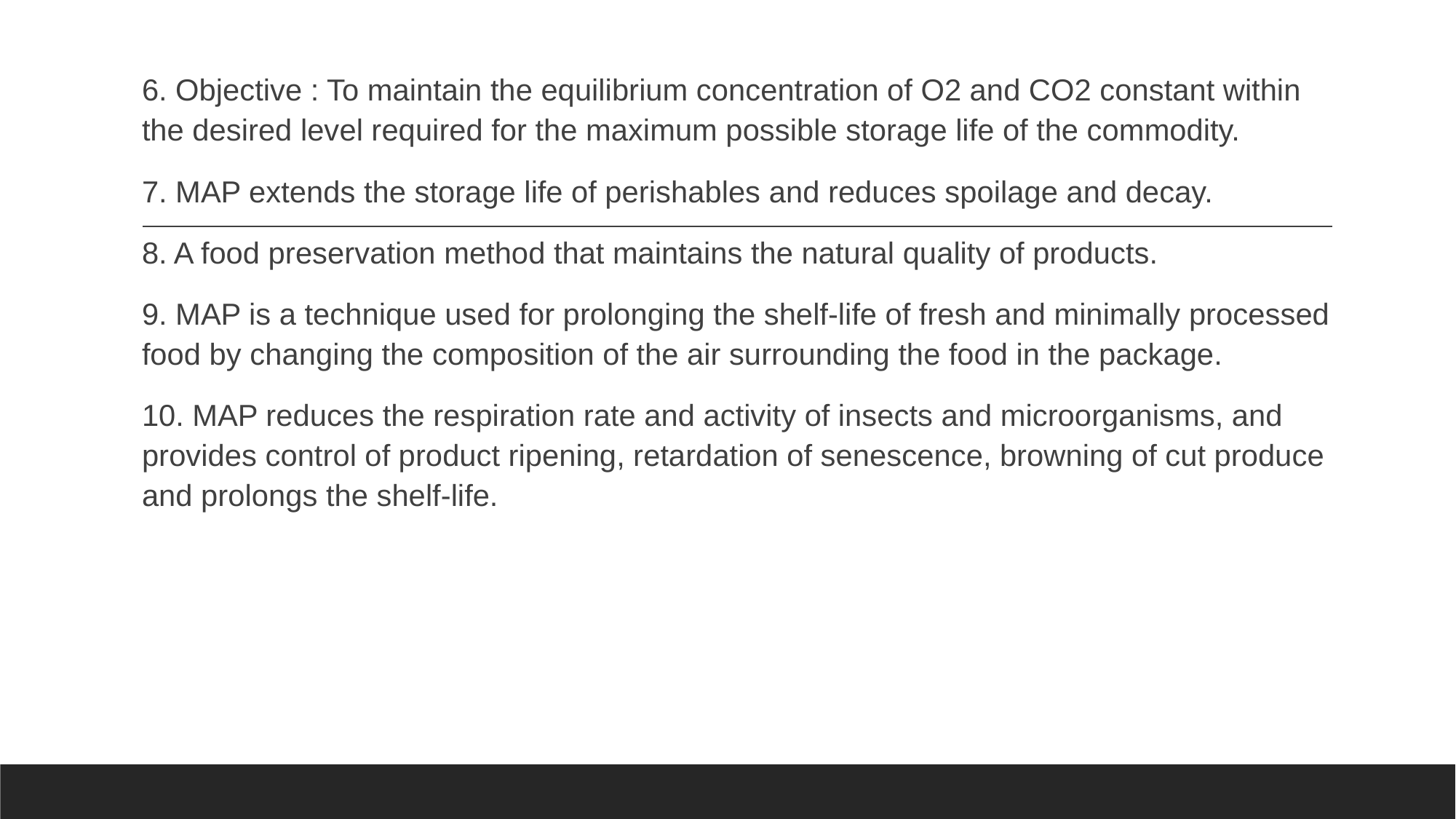

6. Objective : To maintain the equilibrium concentration of O2 and CO2 constant within the desired level required for the maximum possible storage life of the commodity.
7. MAP extends the storage life of perishables and reduces spoilage and decay.
8. A food preservation method that maintains the natural quality of products.
9. MAP is a technique used for prolonging the shelf-life of fresh and minimally processed food by changing the composition of the air surrounding the food in the package.
10. MAP reduces the respiration rate and activity of insects and microorganisms, and provides control of product ripening, retardation of senescence, browning of cut produce and prolongs the shelf-life.